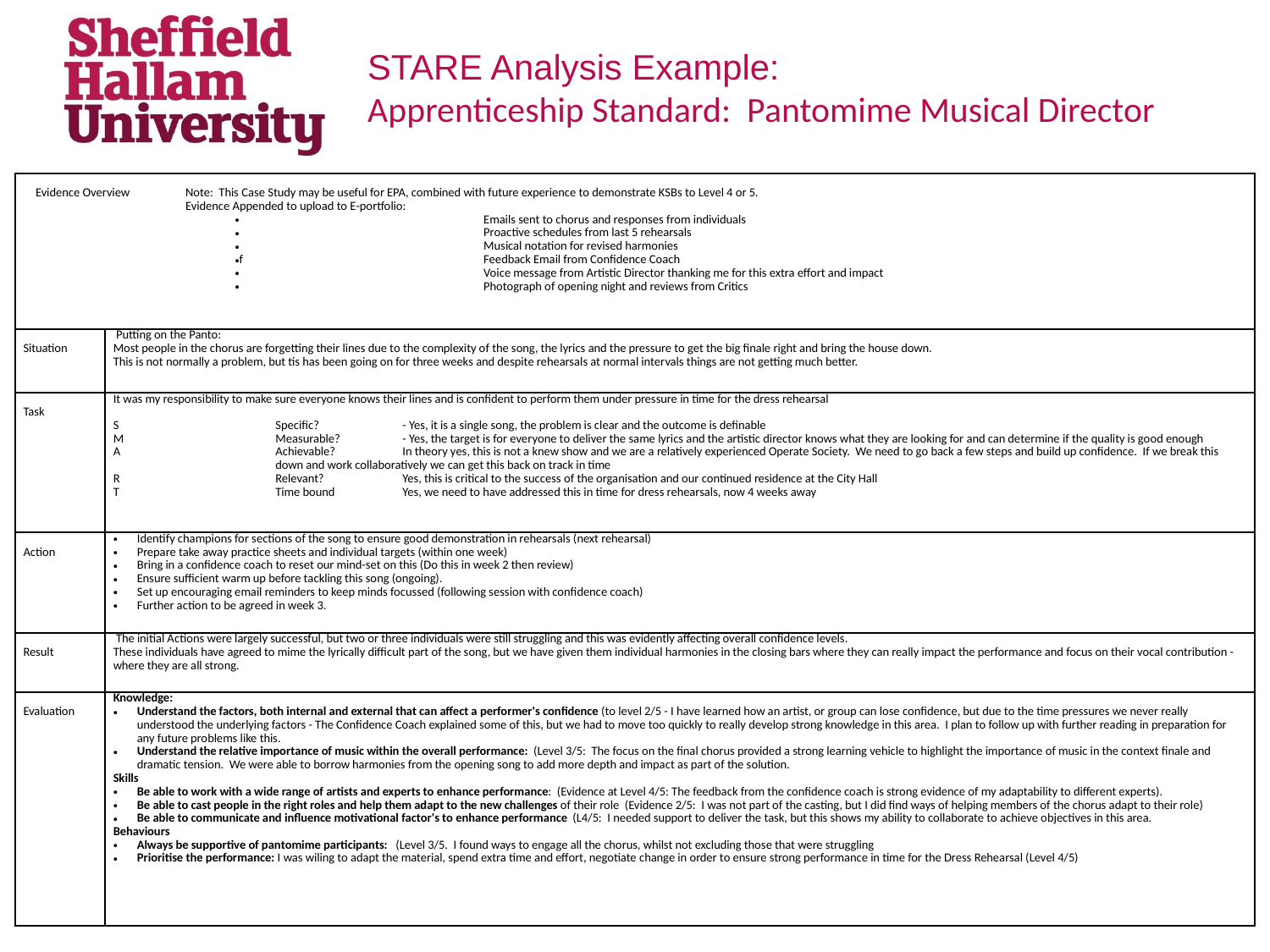

# STARE Analysis Example: Apprenticeship Standard:  Pantomime Musical Director ?
| Evidence Overview Note: This Case Study may be useful for EPA, combined with future experience to demonstrate KSBs to Level 4 or 5. Evidence Appended to upload to E-portfolio: Emails sent to chorus and responses from individuals Proactive schedules from last 5 rehearsals Musical notation for revised harmonies f Feedback Email from Confidence Coach Voice message from Artistic Director thanking me for this extra effort and impact Photograph of opening night and reviews from Critics |  |
| --- | --- |
| Situation | Putting on the Panto: Most people in the chorus are forgetting their lines due to the complexity of the song, the lyrics and the pressure to get the big finale right and bring the house down. This is not normally a problem, but tis has been going on for three weeks and despite rehearsals at normal intervals things are not getting much better. |
| Task | It was my responsibility to make sure everyone knows their lines and is confident to perform them under pressure in time for the dress rehearsal S Specific? - Yes, it is a single song, the problem is clear and the outcome is definable M Measurable? - Yes, the target is for everyone to deliver the same lyrics and the artistic director knows what they are looking for and can determine if the quality is good enough A Achievable? In theory yes, this is not a knew show and we are a relatively experienced Operate Society. We need to go back a few steps and build up confidence. If we break this down and work collaboratively we can get this back on track in time R Relevant? Yes, this is critical to the success of the organisation and our continued residence at the City Hall T Time bound Yes, we need to have addressed this in time for dress rehearsals, now 4 weeks away |
| Action | Identify champions for sections of the song to ensure good demonstration in rehearsals (next rehearsal) Prepare take away practice sheets and individual targets (within one week) Bring in a confidence coach to reset our mind-set on this (Do this in week 2 then review) Ensure sufficient warm up before tackling this song (ongoing). Set up encouraging email reminders to keep minds focussed (following session with confidence coach) Further action to be agreed in week 3. |
| Result | The initial Actions were largely successful, but two or three individuals were still struggling and this was evidently affecting overall confidence levels. These individuals have agreed to mime the lyrically difficult part of the song, but we have given them individual harmonies in the closing bars where they can really impact the performance and focus on their vocal contribution - where they are all strong. |
| Evaluation | Knowledge: Understand the factors, both internal and external that can affect a performer's confidence (to level 2/5 - I have learned how an artist, or group can lose confidence, but due to the time pressures we never really understood the underlying factors - The Confidence Coach explained some of this, but we had to move too quickly to really develop strong knowledge in this area. I plan to follow up with further reading in preparation for any future problems like this. Understand the relative importance of music within the overall performance: (Level 3/5: The focus on the final chorus provided a strong learning vehicle to highlight the importance of music in the context finale and dramatic tension. We were able to borrow harmonies from the opening song to add more depth and impact as part of the solution. Skills Be able to work with a wide range of artists and experts to enhance performance: (Evidence at Level 4/5: The feedback from the confidence coach is strong evidence of my adaptability to different experts). Be able to cast people in the right roles and help them adapt to the new challenges of their role (Evidence 2/5: I was not part of the casting, but I did find ways of helping members of the chorus adapt to their role) Be able to communicate and influence motivational factor's to enhance performance (L4/5: I needed support to deliver the task, but this shows my ability to collaborate to achieve objectives in this area. Behaviours Always be supportive of pantomime participants: (Level 3/5. I found ways to engage all the chorus, whilst not excluding those that were struggling Prioritise the performance: I was wiling to adapt the material, spend extra time and effort, negotiate change in order to ensure strong performance in time for the Dress Rehearsal (Level 4/5) |
|  |  |  |
| --- | --- | --- |
|  |  |  |
|  |  |  |
|  |  |  |
|  |  |  |
|  |  |  |